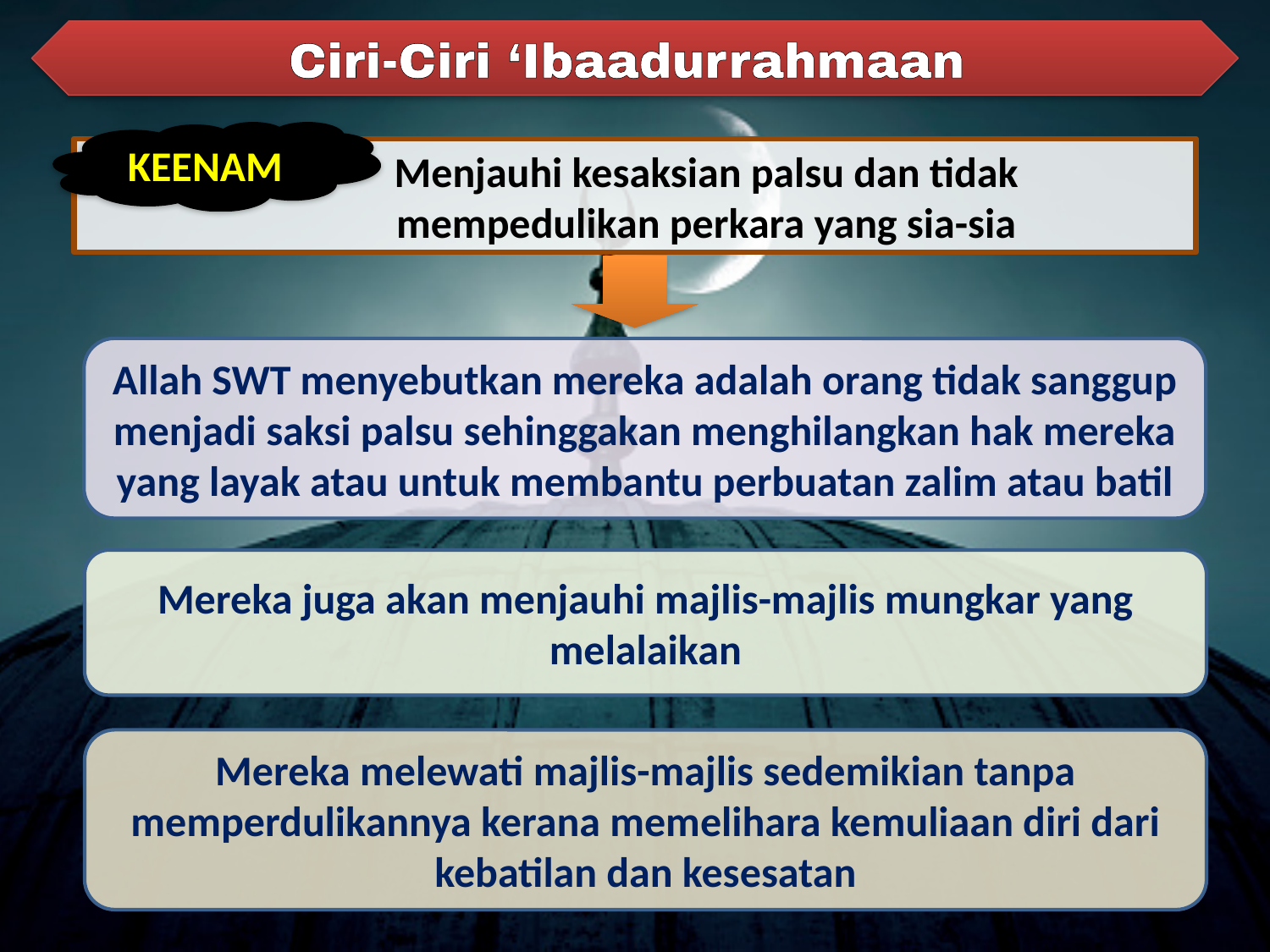

Ciri-Ciri ‘Ibaadurrahmaan
KEENAM
                Menjauhi kesaksian palsu dan tidak
               mempedulikan perkara yang sia-sia

Allah SWT menyebutkan mereka adalah orang tidak sanggup menjadi saksi palsu sehinggakan menghilangkan hak mereka yang layak atau untuk membantu perbuatan zalim atau batil
Mereka juga akan menjauhi majlis-majlis mungkar yang melalaikan
Mereka melewati majlis-majlis sedemikian tanpa memperdulikannya kerana memelihara kemuliaan diri dari kebatilan dan kesesatan